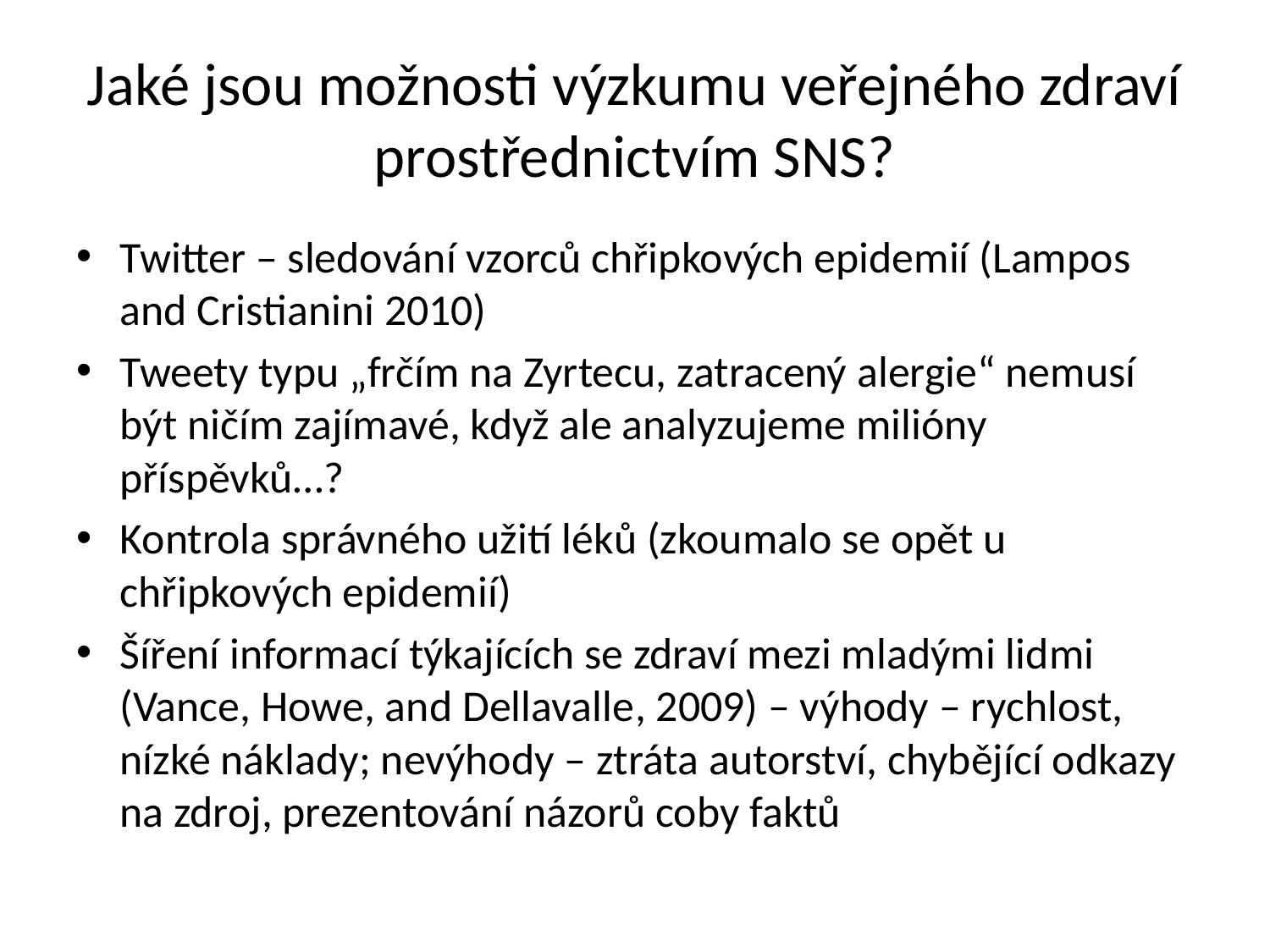

# Jaké jsou možnosti výzkumu veřejného zdraví prostřednictvím SNS?
Twitter – sledování vzorců chřipkových epidemií (Lampos and Cristianini 2010)
Tweety typu „frčím na Zyrtecu, zatracený alergie“ nemusí být ničím zajímavé, když ale analyzujeme milióny příspěvků…?
Kontrola správného užití léků (zkoumalo se opět u chřipkových epidemií)
Šíření informací týkajících se zdraví mezi mladými lidmi (Vance, Howe, and Dellavalle, 2009) – výhody – rychlost, nízké náklady; nevýhody – ztráta autorství, chybějící odkazy na zdroj, prezentování názorů coby faktů